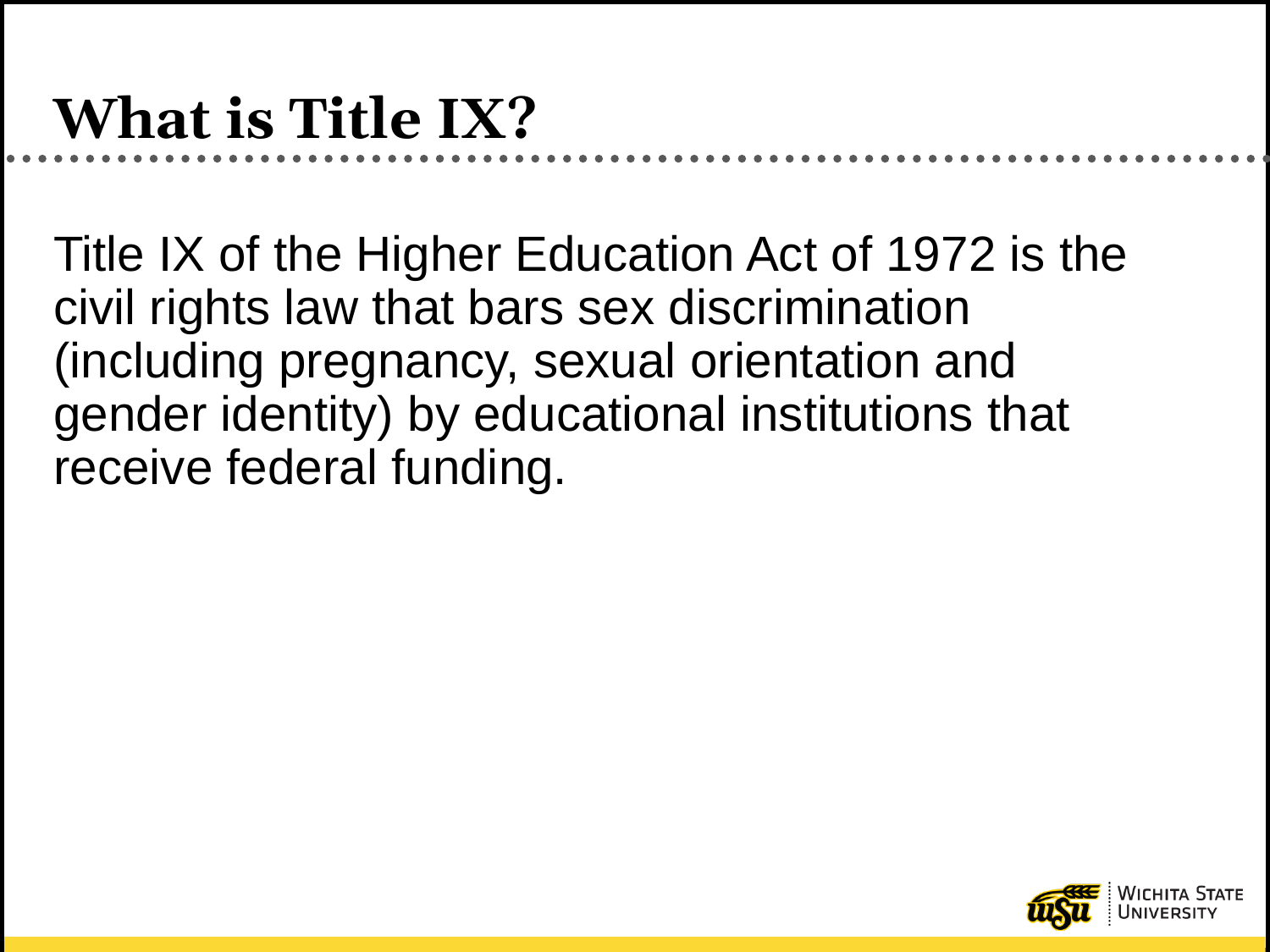

# What is Title IX?
Title IX of the Higher Education Act of 1972 is the civil rights law that bars sex discrimination (including pregnancy, sexual orientation and gender identity) by educational institutions that receive federal funding.